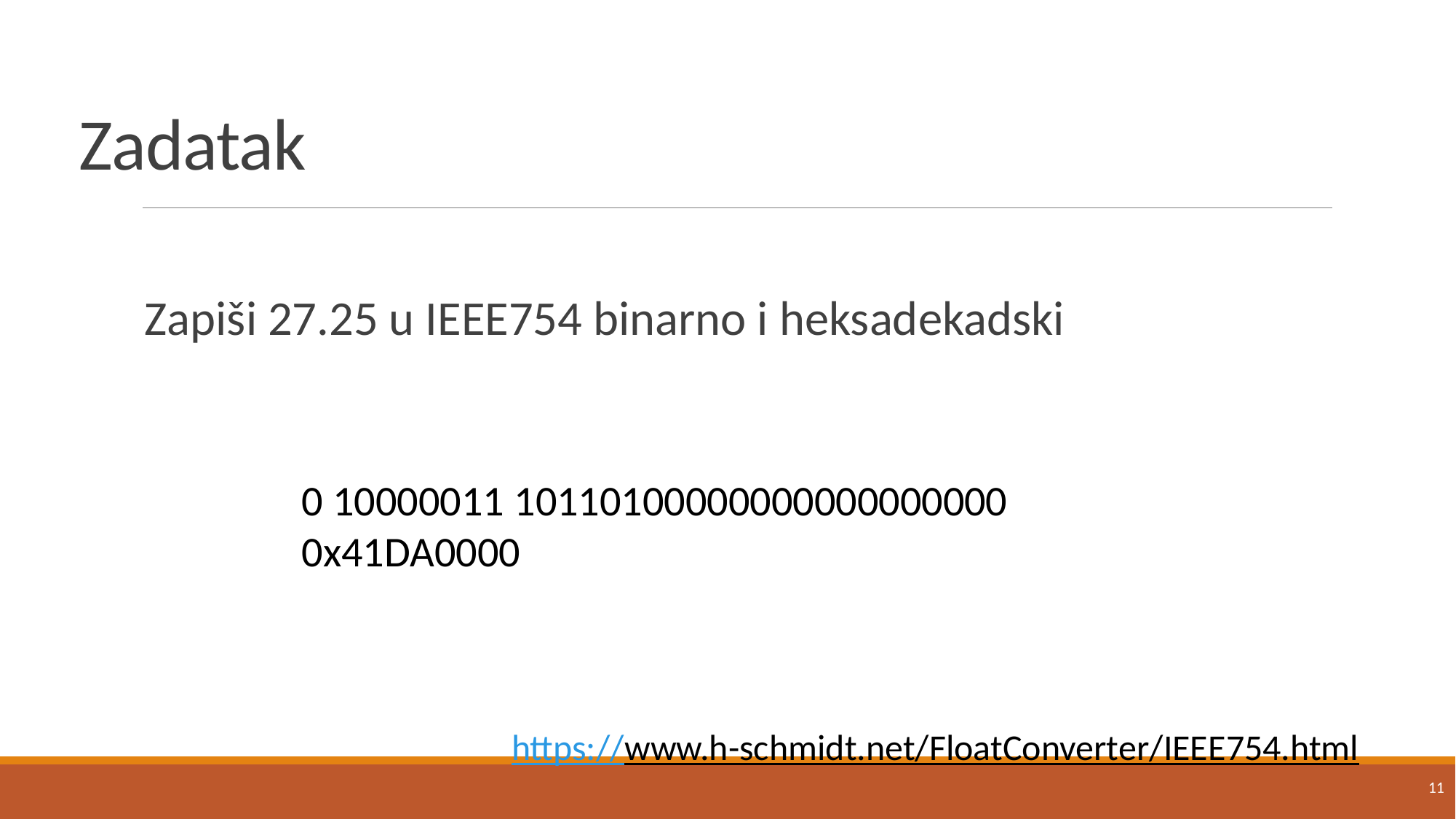

# Zadatak
Zapiši 27.25 u IEEE754 binarno i heksadekadski

0 10000011 10110100000000000000000
0x41DA0000
https://www.h-schmidt.net/FloatConverter/IEEE754.html
11